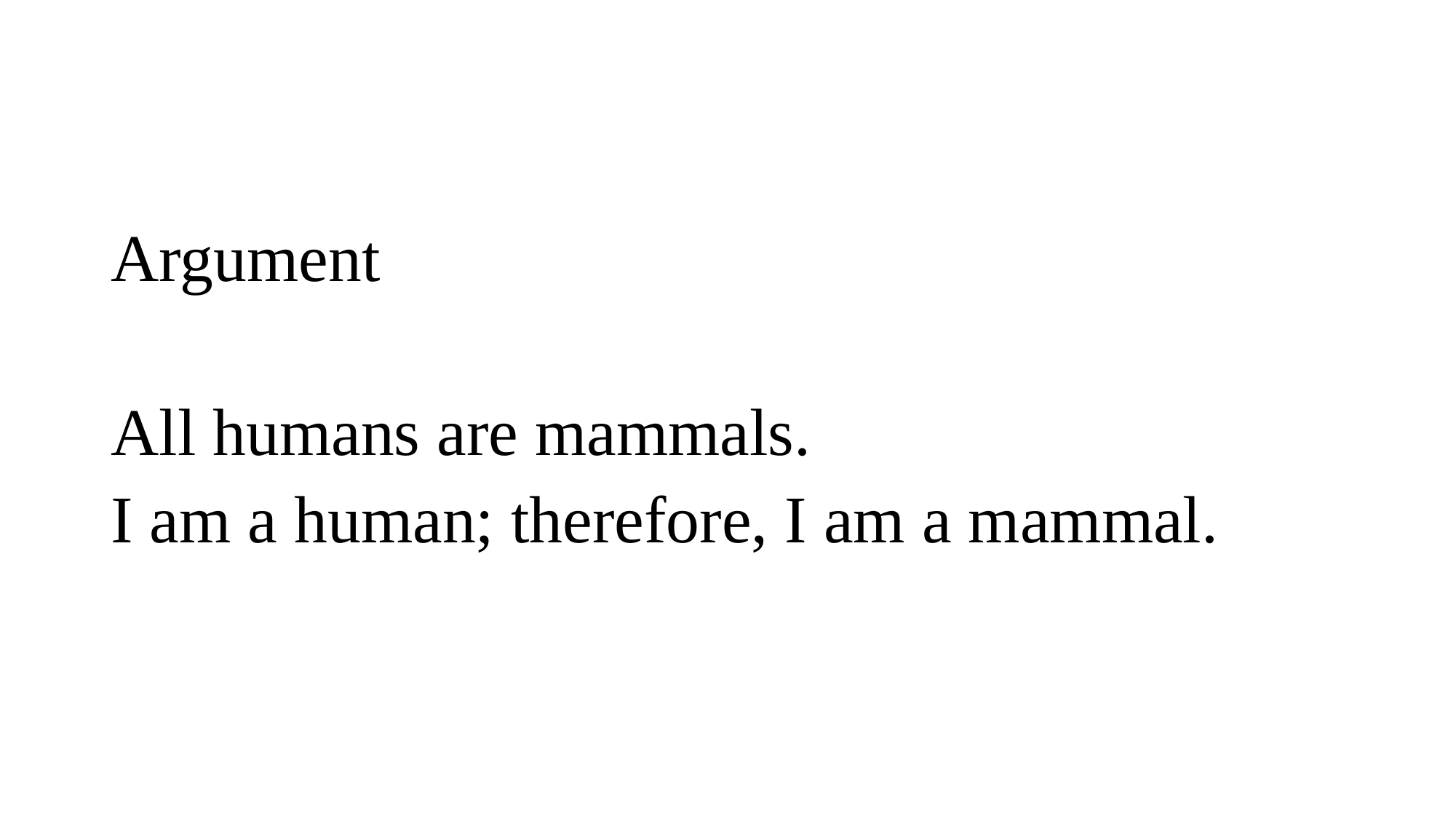

#
Argument

All humans are mammals.
I am a human; therefore, I am a mammal.